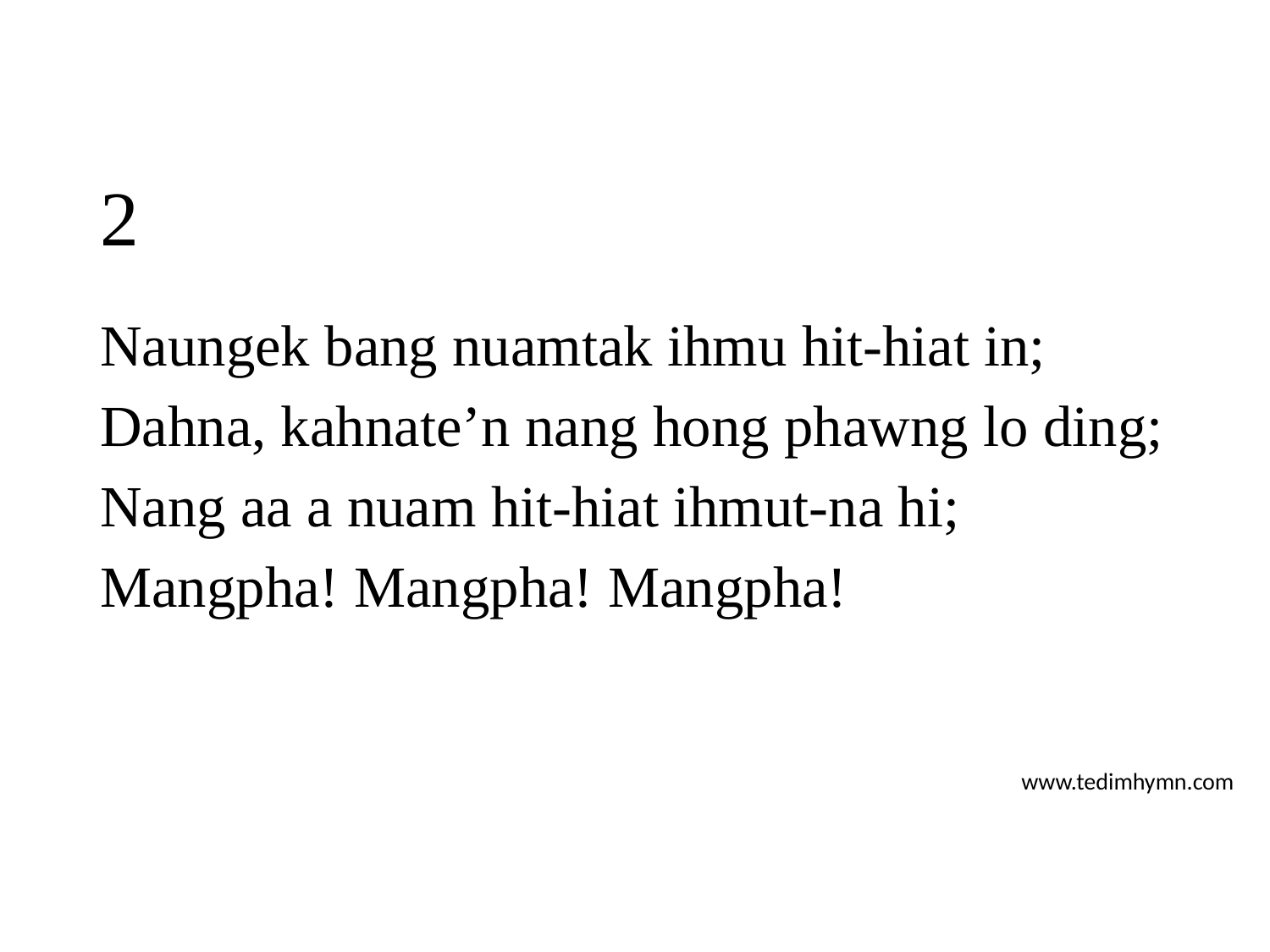

# 2
Naungek bang nuamtak ihmu hit-hiat in;
Dahna, kahnate’n nang hong phawng lo ding;
Nang aa a nuam hit-hiat ihmut-na hi;
Mangpha! Mangpha! Mangpha!

www.tedimhymn.com